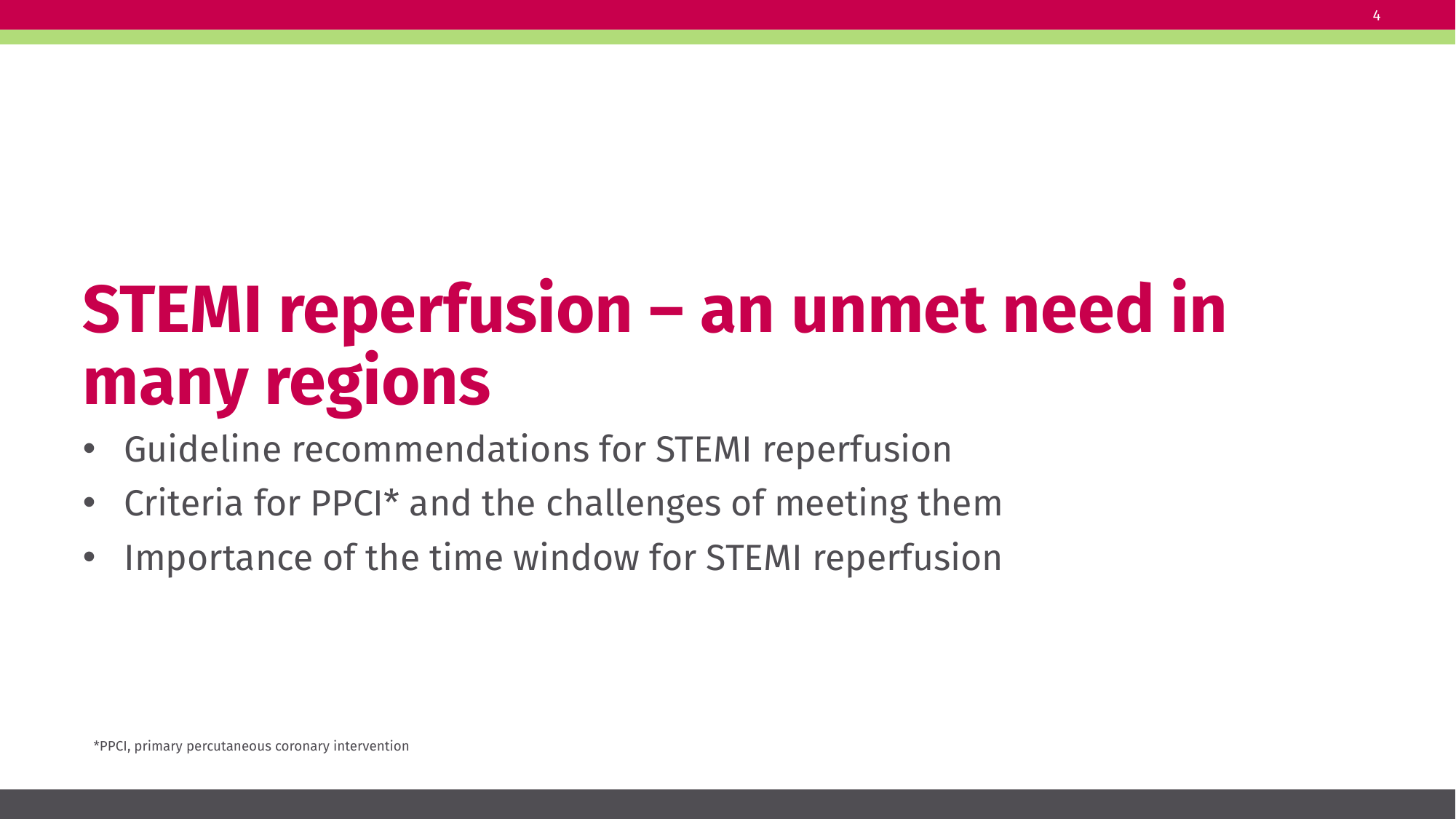

4
# STEMI reperfusion – an unmet need in many regions
Guideline recommendations for STEMI reperfusion
Criteria for PPCI* and the challenges of meeting them
Importance of the time window for STEMI reperfusion
*PPCI, primary percutaneous coronary intervention